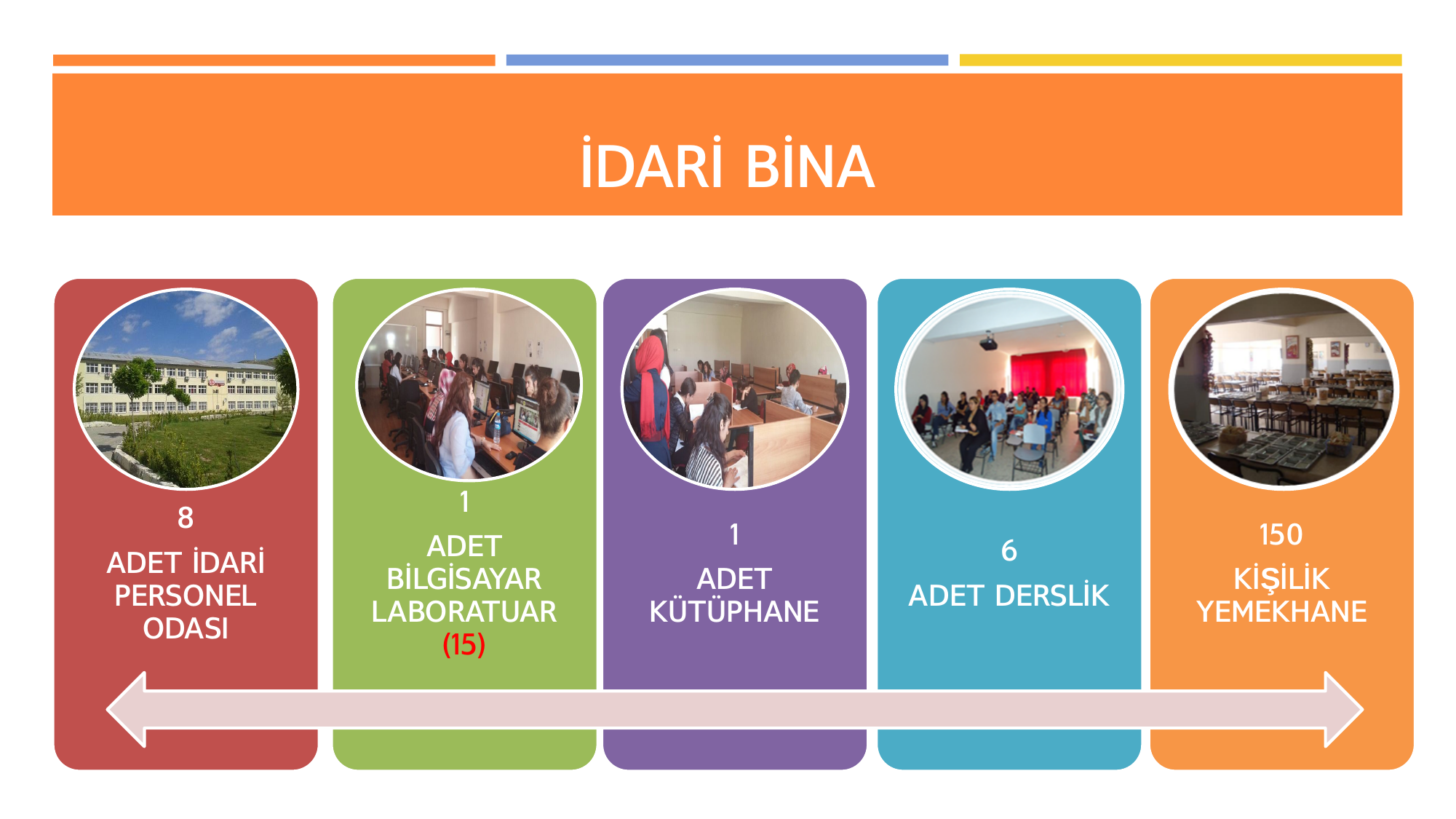

# İDARİ BİNA
8
ADET İDARİ PERSONEL ODASI
1
ADET BİLGİSAYAR LABORATUAR (15)
1
ADET KÜTÜPHANE
6
ADET DERSLİK
150
KİŞİLİK YEMEKHANE